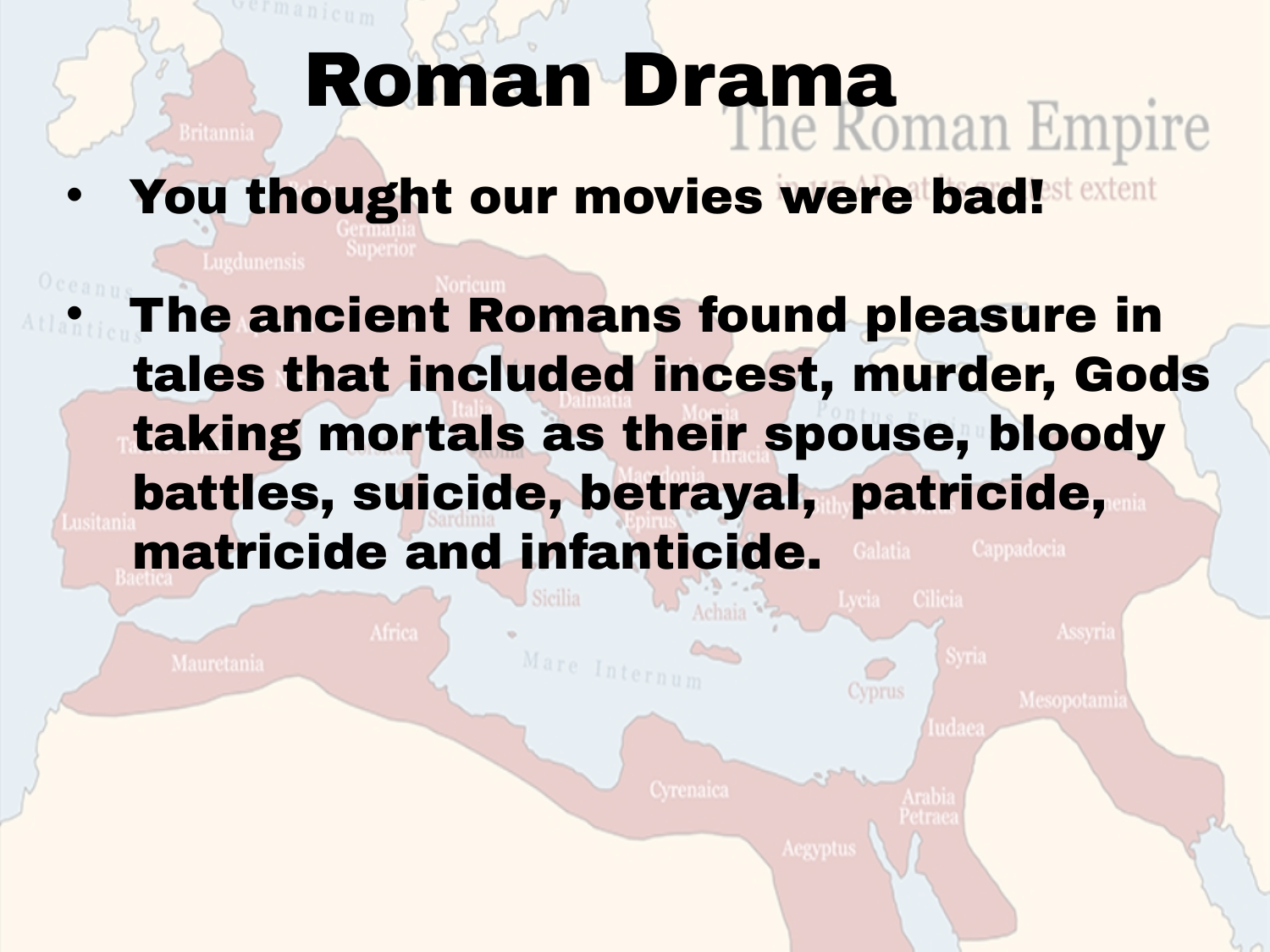

# Roman Drama
You thought our movies were bad!

The ancient Romans found pleasure in
    tales that included incest, murder, Gods
    taking mortals as their spouse, bloody
    battles, suicide, betrayal,  patricide,
    matricide and infanticide.